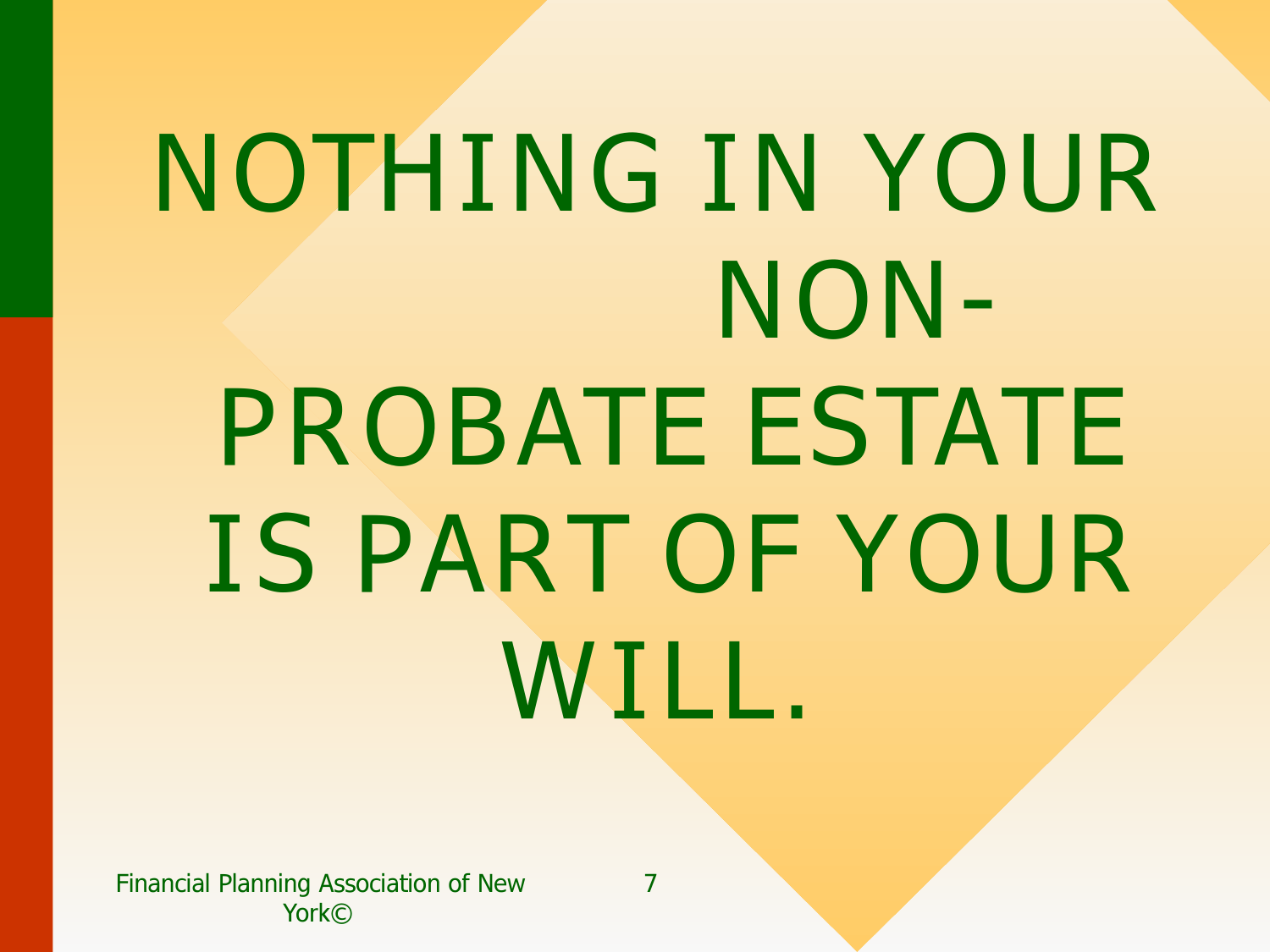

NOTHING IN YOUR             NON-PROBATE ESTATE IS PART OF YOUR WILL.
Financial Planning Association of New York©
7